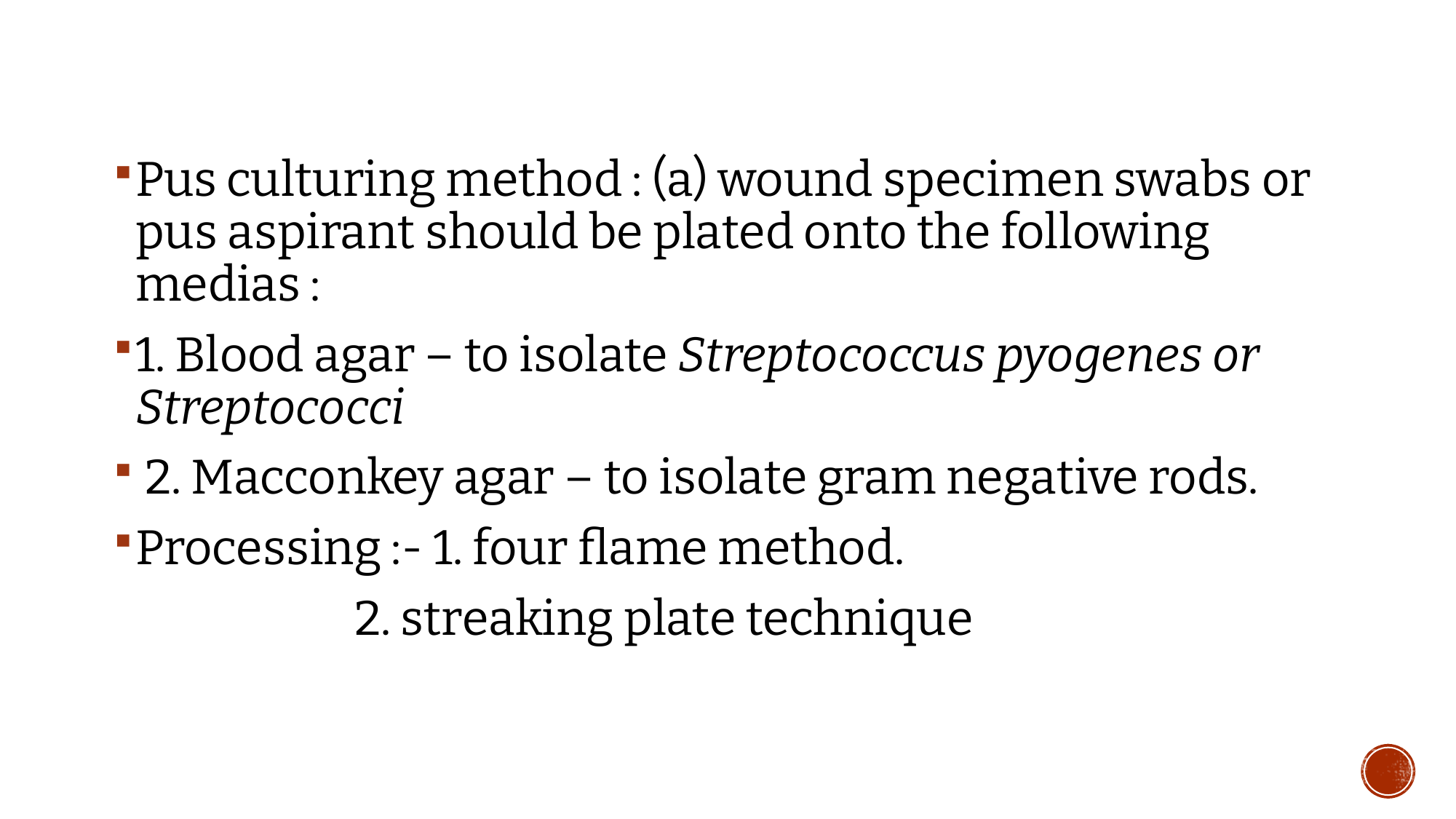

#
Pus culturing method : (a) wound specimen swabs or pus aspirant should be plated onto the following medias :
1. Blood agar – to isolate Streptococcus pyogenes or Streptococci
 2. Macconkey agar – to isolate gram negative rods.
Processing :- 1. four flame method.
                         2. streaking plate technique